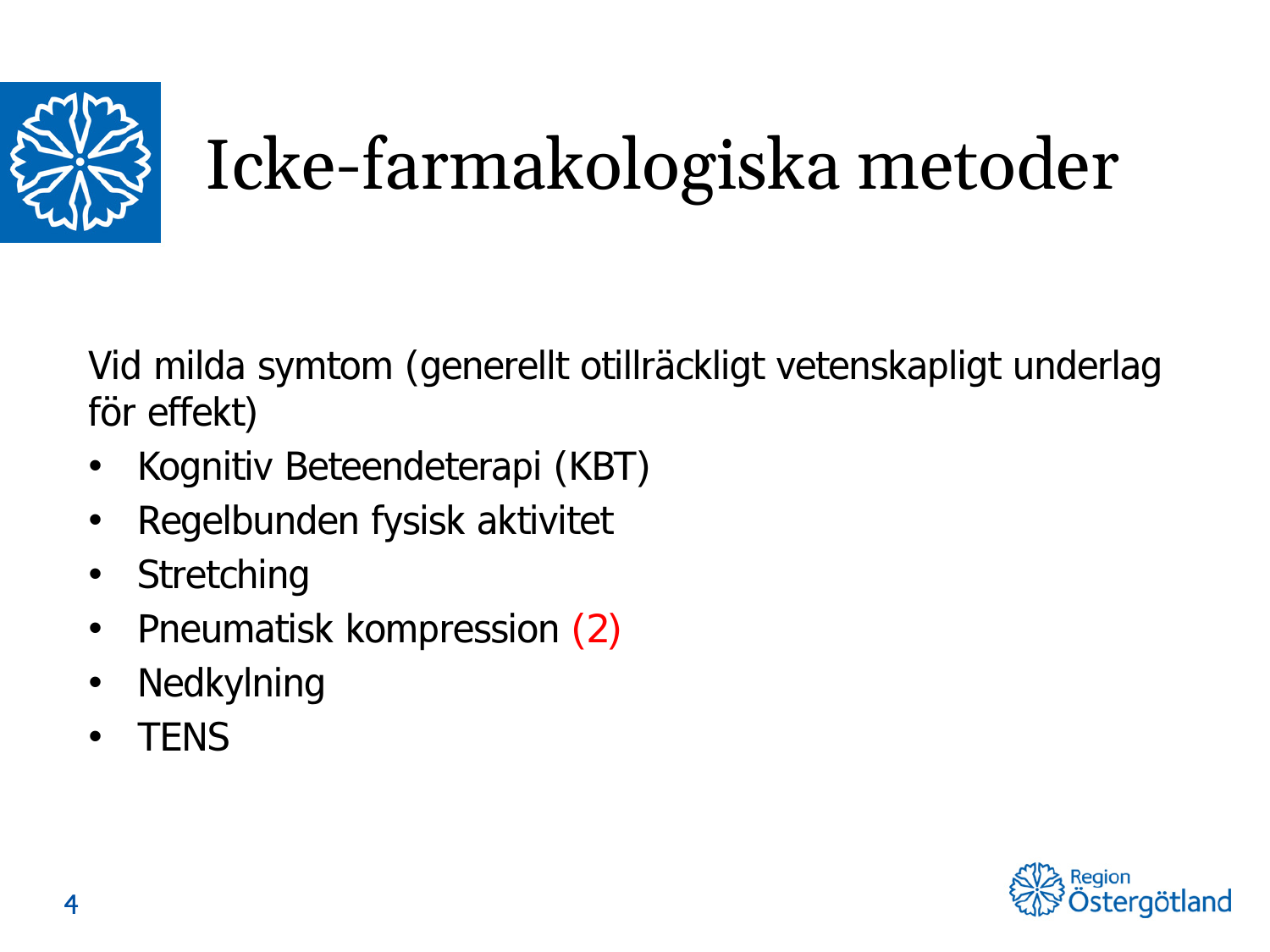

# Icke-farmakologiska metoder
Vid milda symtom (generellt otillräckligt vetenskapligt underlag för effekt)
Kognitiv Beteendeterapi (KBT)
Regelbunden fysisk aktivitet
Stretching
Pneumatisk kompression (2)
Nedkylning
TENS

4